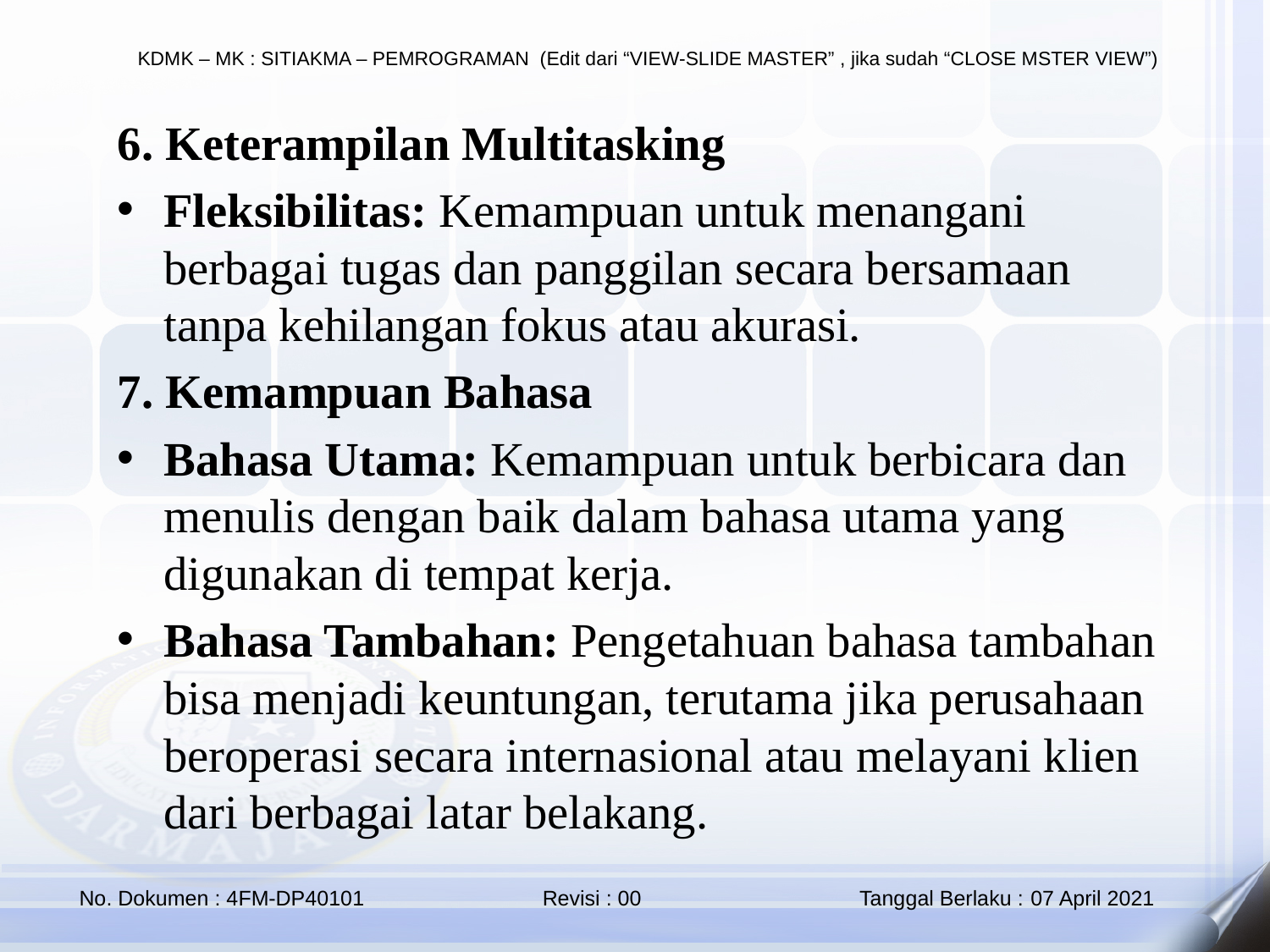

6. Keterampilan Multitasking
Fleksibilitas: Kemampuan untuk menangani berbagai tugas dan panggilan secara bersamaan tanpa kehilangan fokus atau akurasi.
7. Kemampuan Bahasa
Bahasa Utama: Kemampuan untuk berbicara dan menulis dengan baik dalam bahasa utama yang digunakan di tempat kerja.
Bahasa Tambahan: Pengetahuan bahasa tambahan bisa menjadi keuntungan, terutama jika perusahaan beroperasi secara internasional atau melayani klien dari berbagai latar belakang.